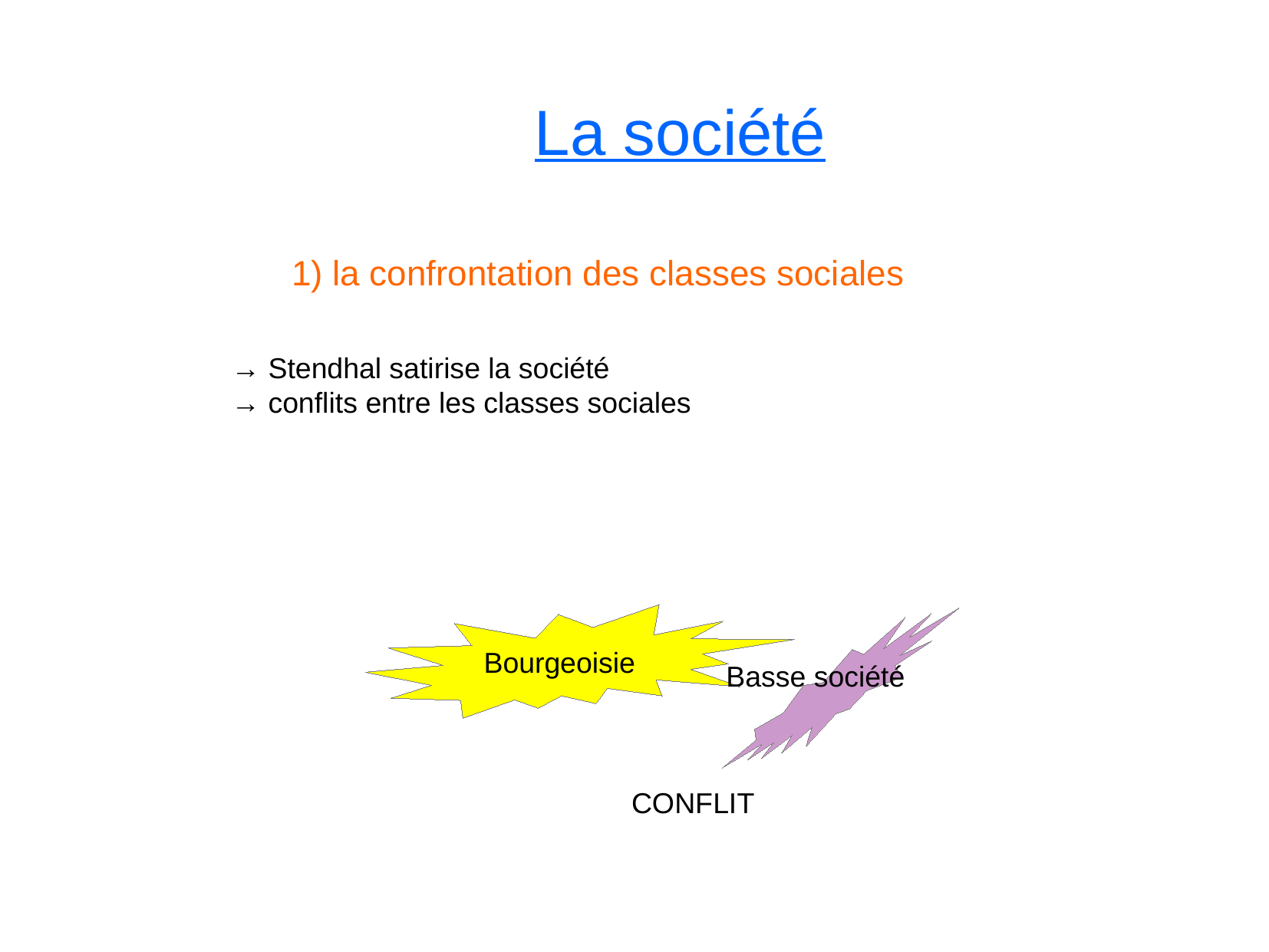

La société
1) la confrontation des classes sociales
→ Stendhal satirise la société
→ conflits entre les classes sociales
Bourgeoisie

Basse société
CONFLIT